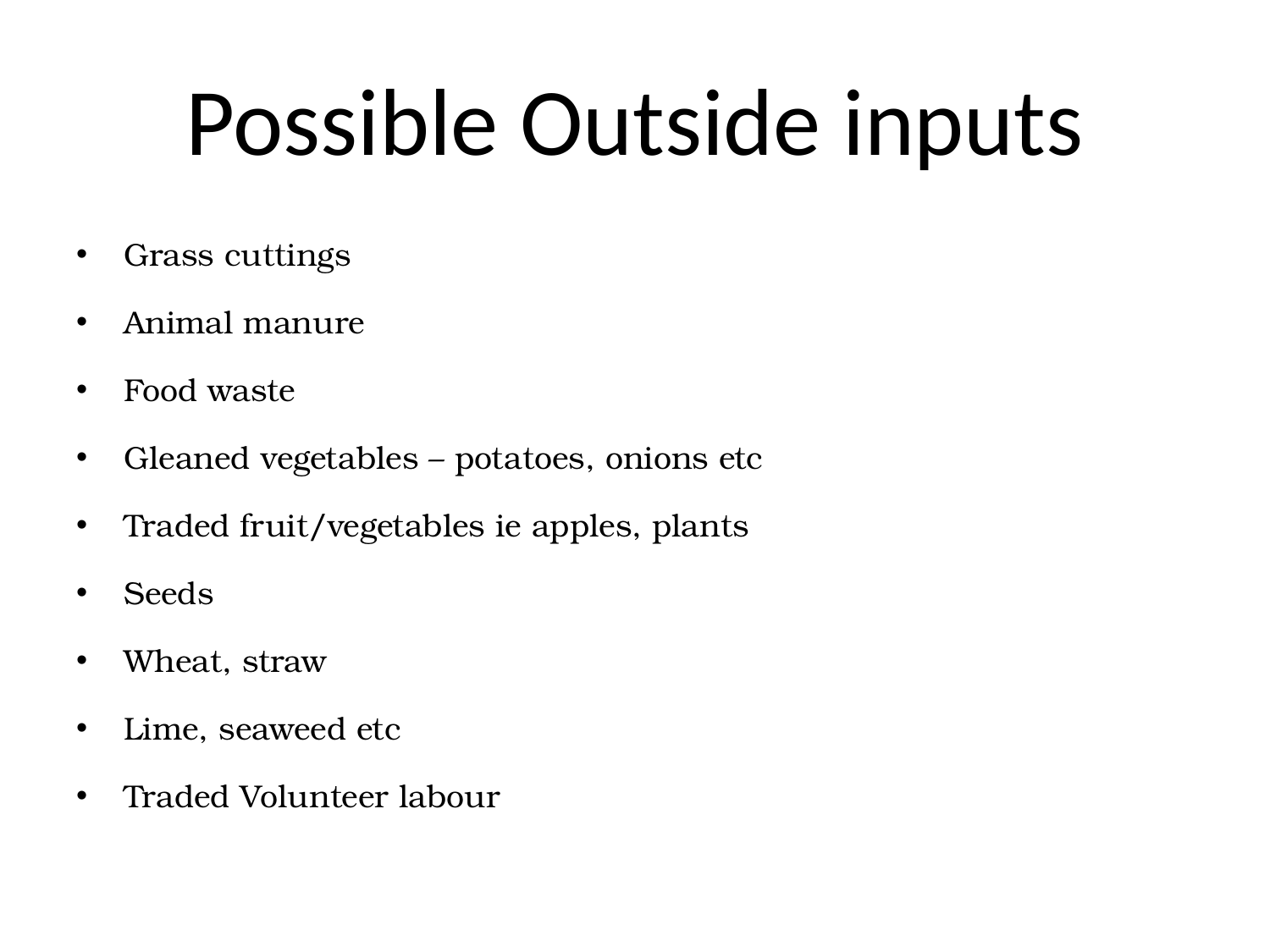

# Possible Outside inputs
Grass cuttings
Animal manure
Food waste
Gleaned vegetables – potatoes, onions etc
Traded fruit/vegetables ie apples, plants
Seeds
Wheat, straw
Lime, seaweed etc
Traded Volunteer labour